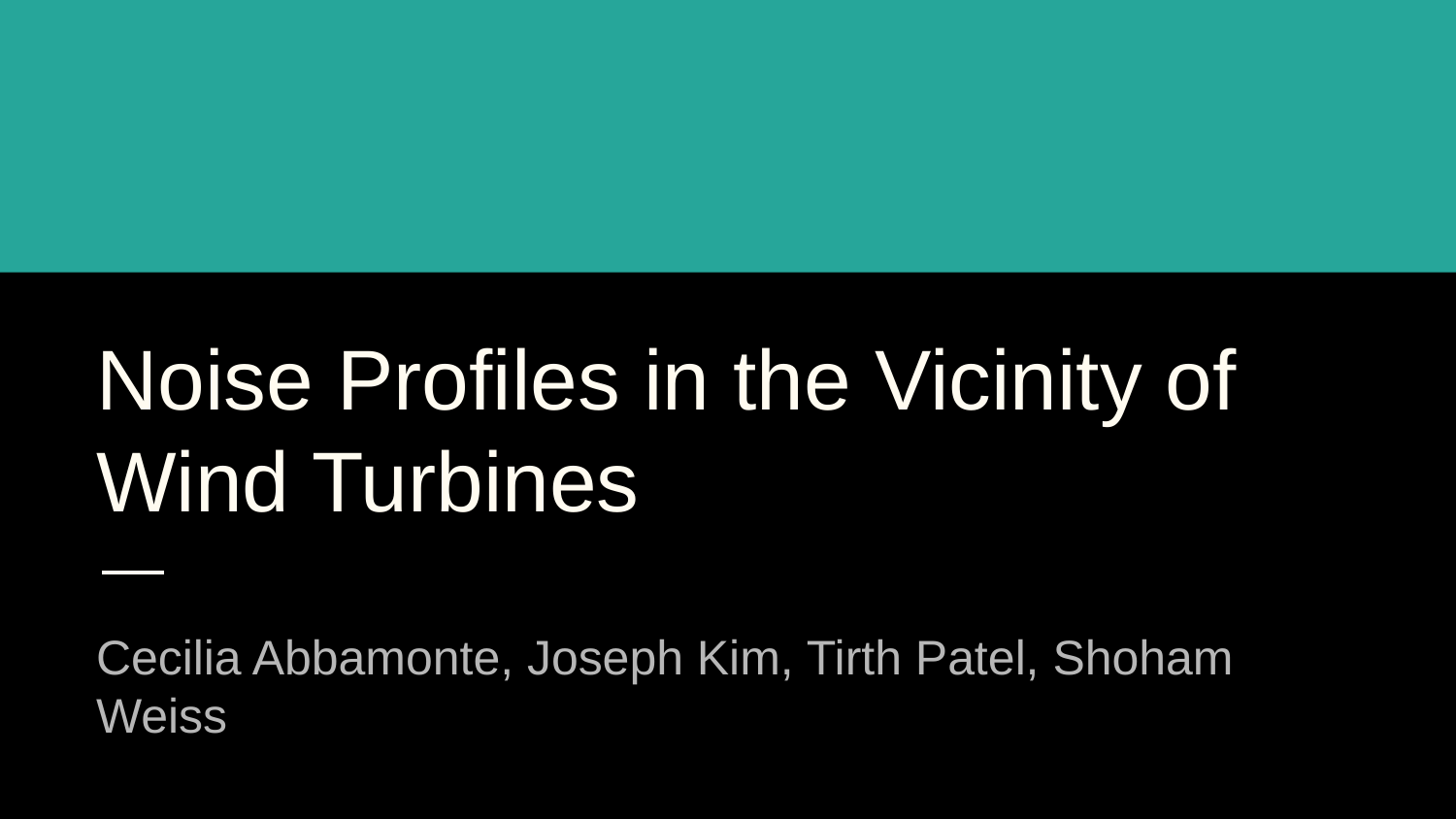

# Noise Profiles in the Vicinity of Wind Turbines
Cecilia Abbamonte, Joseph Kim, Tirth Patel, Shoham Weiss